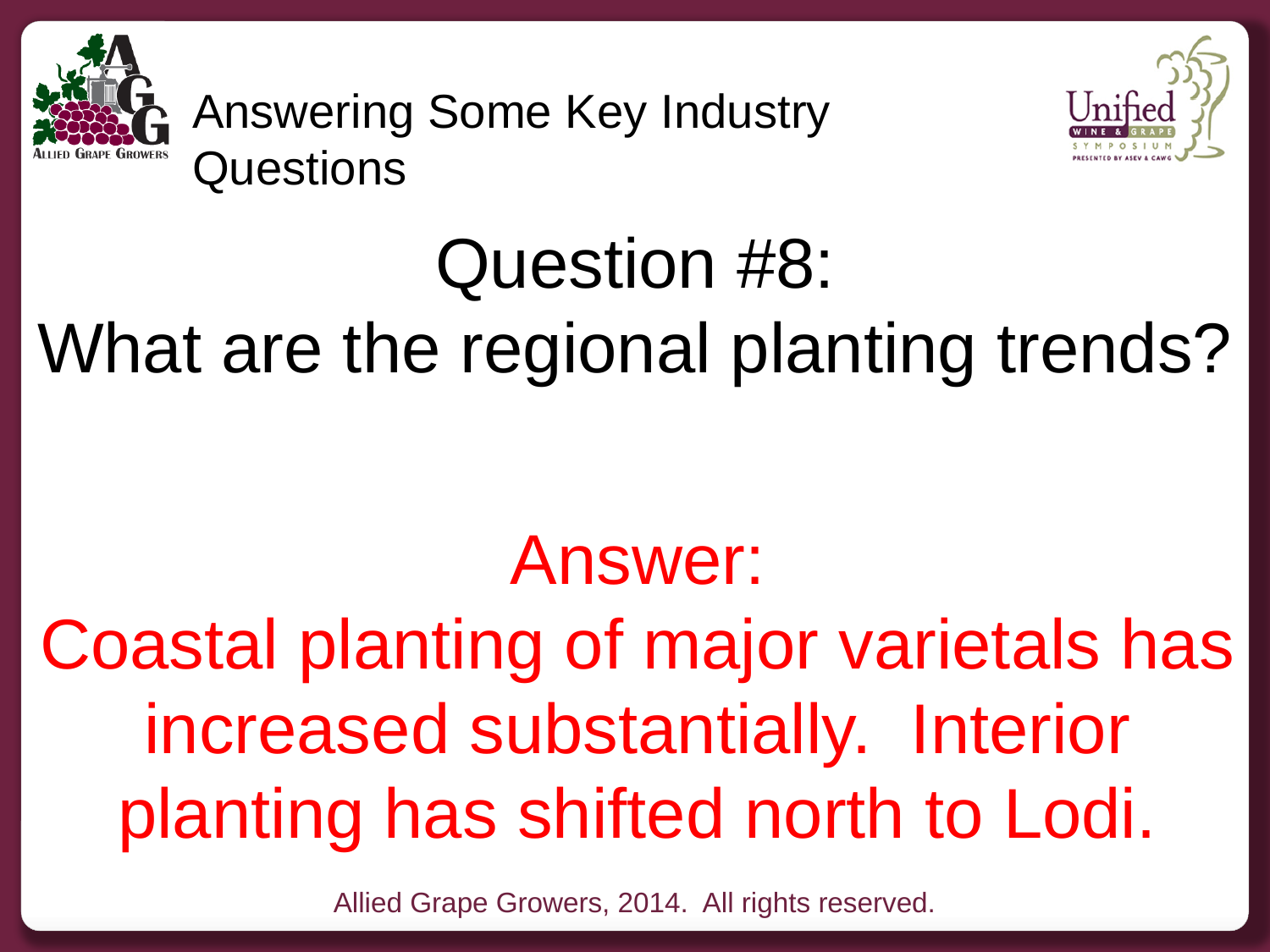

Answering Some Key Industry Questions
Question #8:
What are the regional planting trends?
Answer:
Coastal planting of major varietals has increased substantially.  Interior planting has shifted north to Lodi.